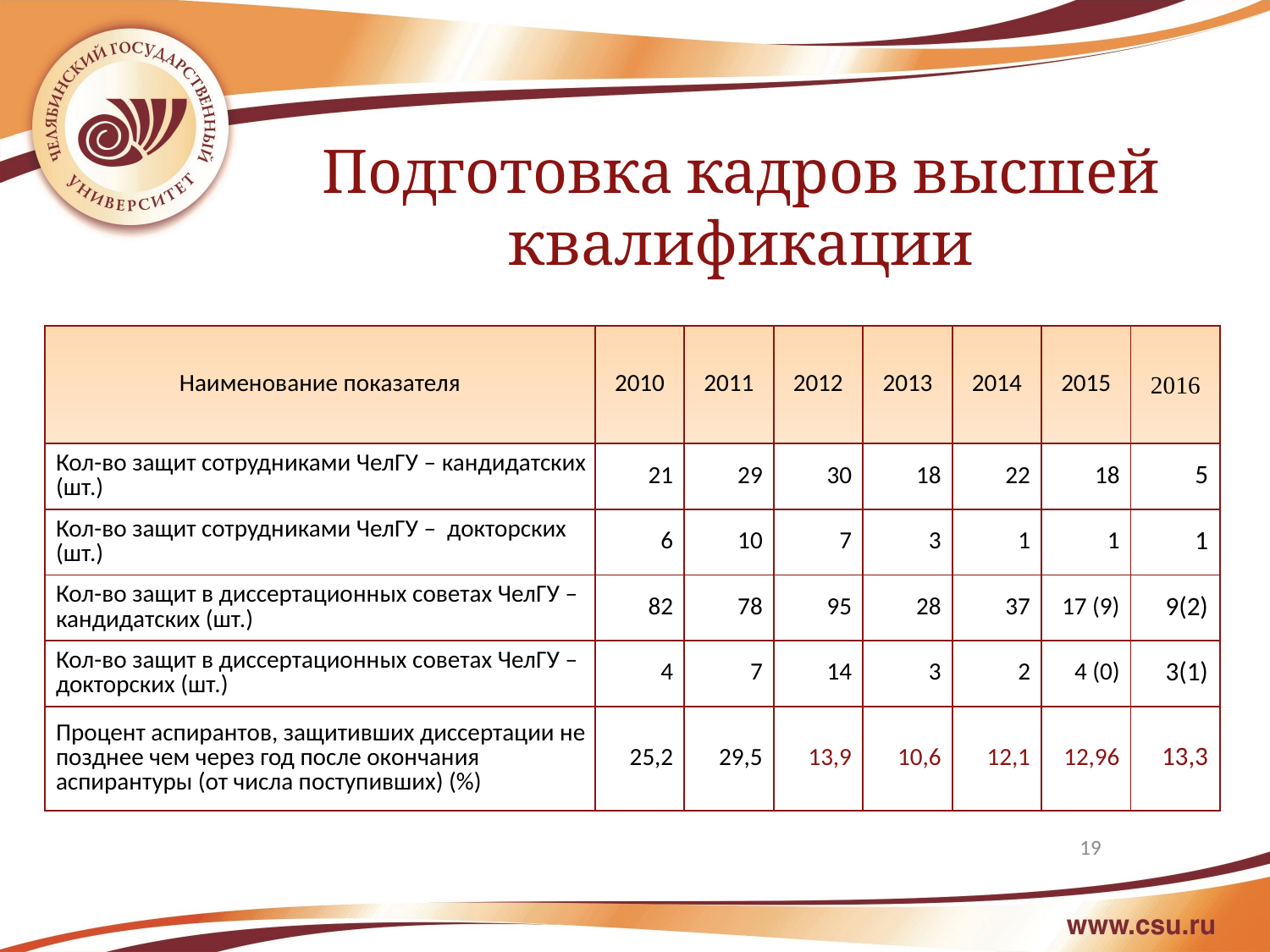

Подготовка кадров высшей квалификации
| Наименование показателя | 2010 | 2011 | 2012 | 2013 | 2014 | 2015 | 2016 |
| --- | --- | --- | --- | --- | --- | --- | --- |
| Кол-во защит сотрудниками ЧелГУ – кандидатских (шт.) | 21 | 29 | 30 | 18 | 22 | 18 | 5 |
| Кол-во защит сотрудниками ЧелГУ – докторских (шт.) | 6 | 10 | 7 | 3 | 1 | 1 | 1 |
| Кол-во защит в диссертационных советах ЧелГУ – кандидатских (шт.) | 82 | 78 | 95 | 28 | 37 | 17 (9) | 9(2) |
| Кол-во защит в диссертационных советах ЧелГУ – докторских (шт.) | 4 | 7 | 14 | 3 | 2 | 4 (0) | 3(1) |
| Процент аспирантов, защитивших диссертации не позднее чем через год после окончания аспирантуры (от числа поступивших) (%) | 25,2 | 29,5 | 13,9 | 10,6 | 12,1 | 12,96 | 13,3 |
19